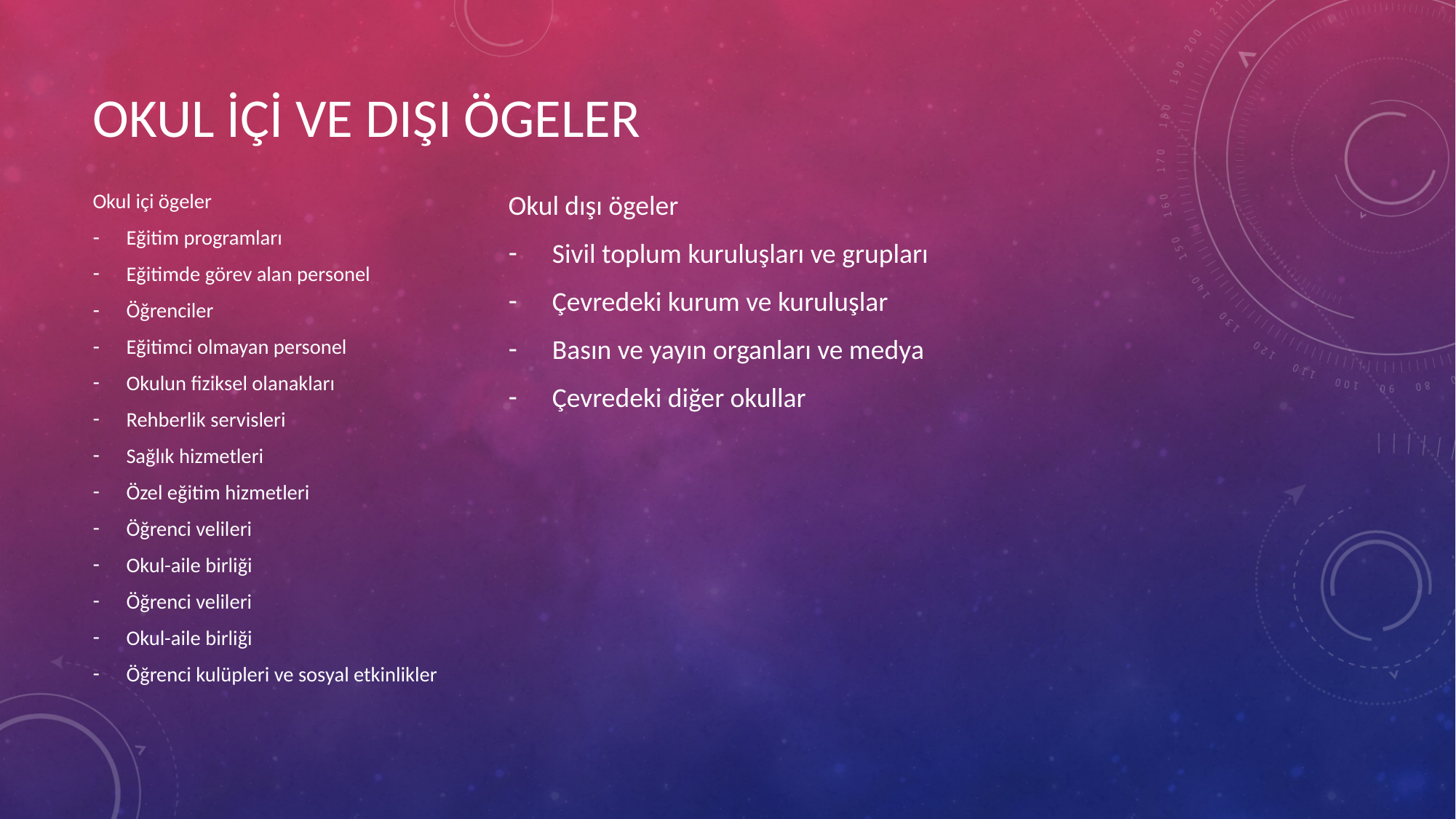

# Okul içi ve dışı ögeler
Okul içi ögeler
Eğitim programları
Eğitimde görev alan personel
Öğrenciler
Eğitimci olmayan personel
Okulun fiziksel olanakları
Rehberlik servisleri
Sağlık hizmetleri
Özel eğitim hizmetleri
Öğrenci velileri
Okul-aile birliği
Öğrenci velileri
Okul-aile birliği
Öğrenci kulüpleri ve sosyal etkinlikler

Okul dışı ögeler
Sivil toplum kuruluşları ve grupları
Çevredeki kurum ve kuruluşlar
Basın ve yayın organları ve medya
Çevredeki diğer okullar